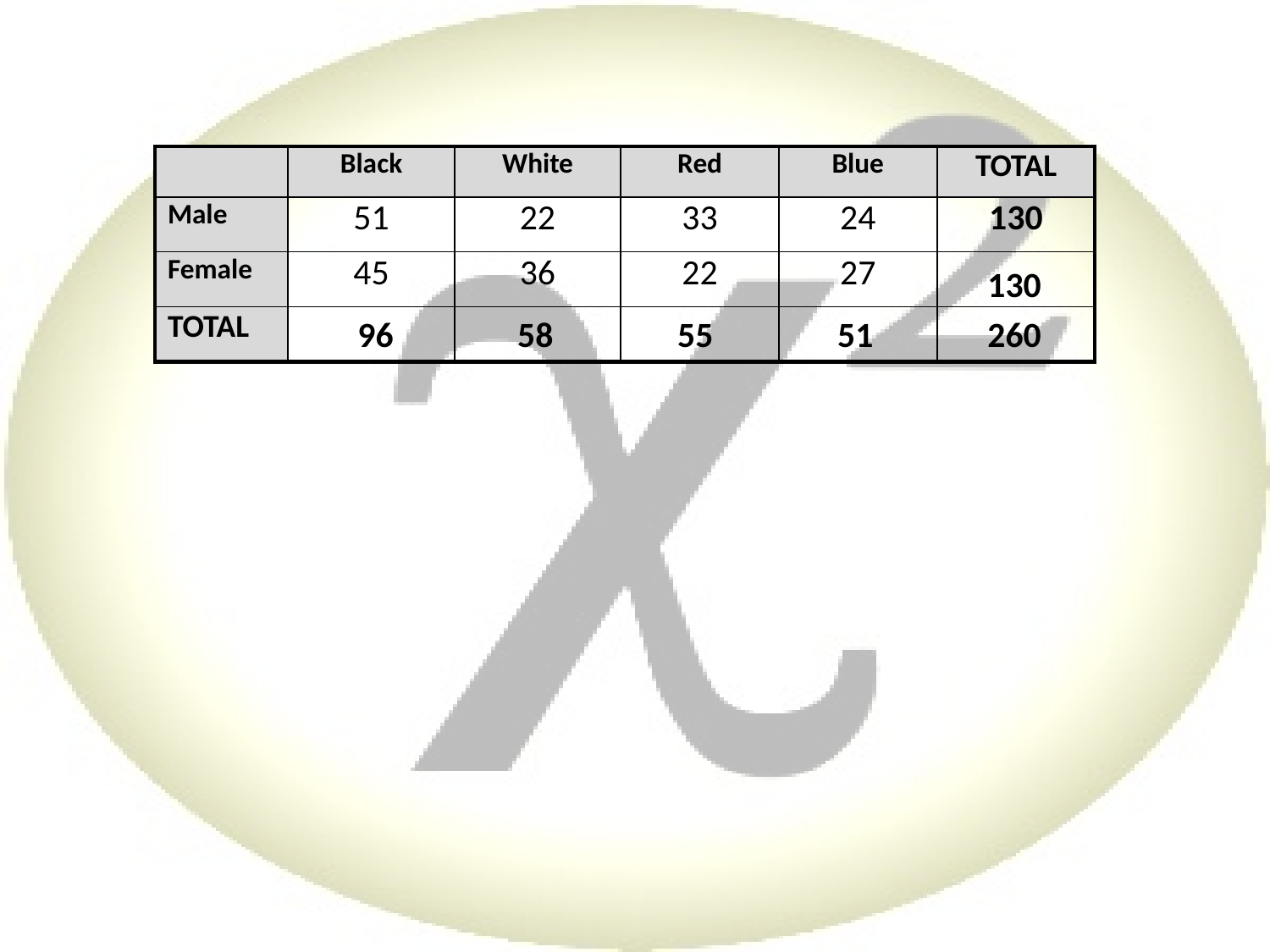

|  | Black | White | Red | Blue | TOTAL |
| --- | --- | --- | --- | --- | --- |
| Male | 51 | 22 | 33 | 24 | 130 |
| Female | 45 | 36 | 22 | 27 |  |
| TOTAL |  |  |  |  |  |
130
96
58
55
51
260